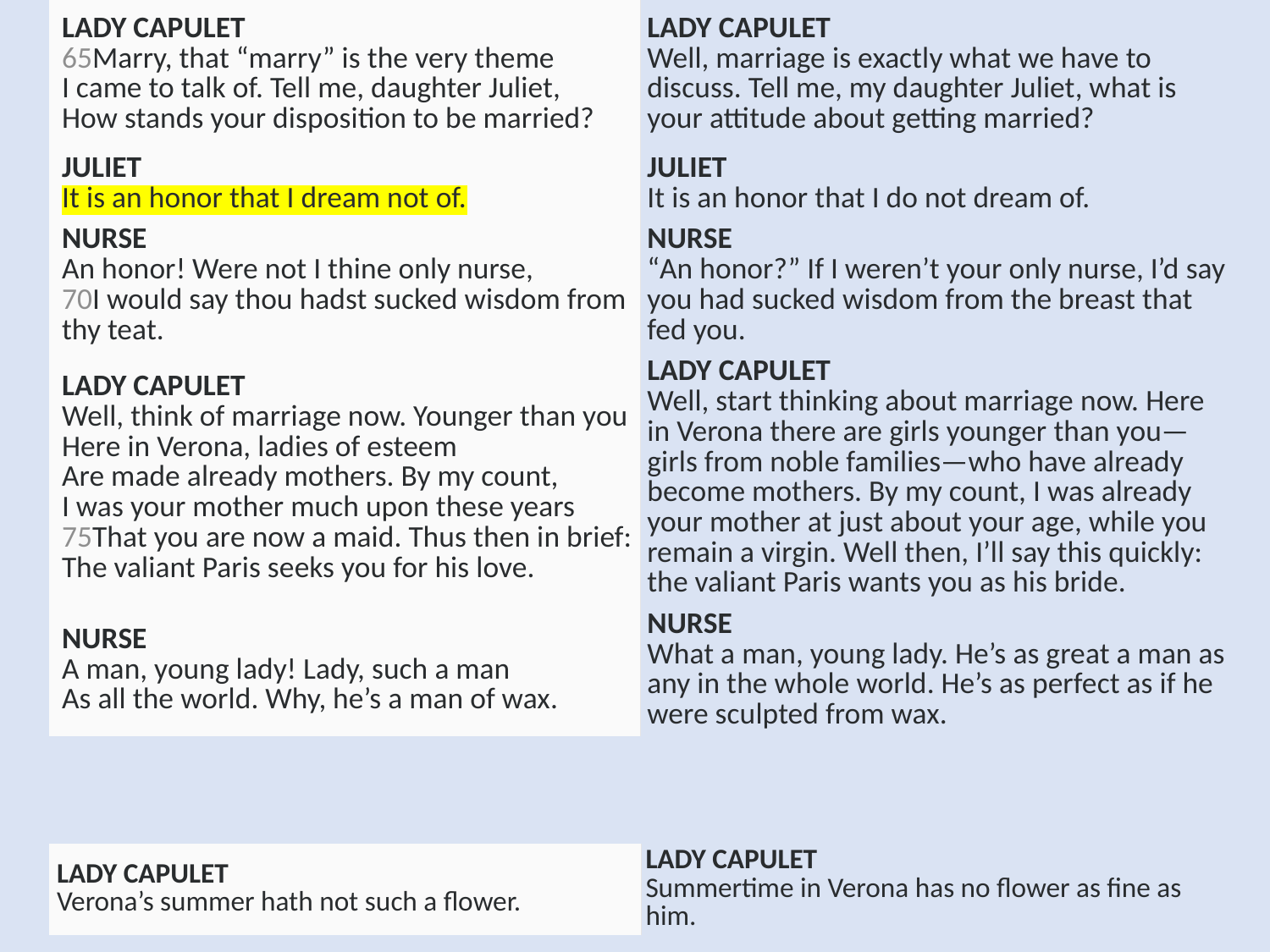

| LADY CAPULET 65Marry, that “marry” is the very theme I came to talk of. Tell me, daughter Juliet, How stands your disposition to be married? | LADY CAPULET Well, marriage is exactly what we have to discuss. Tell me, my daughter Juliet, what is your attitude about getting married? |
| --- | --- |
| JULIET It is an honor that I dream not of. | JULIET It is an honor that I do not dream of. |
| NURSE An honor! Were not I thine only nurse, 70I would say thou hadst sucked wisdom from thy teat. | NURSE “An honor?” If I weren’t your only nurse, I’d say you had sucked wisdom from the breast that fed you. |
| LADY CAPULET Well, think of marriage now. Younger than you Here in Verona, ladies of esteem Are made already mothers. By my count, I was your mother much upon these years 75That you are now a maid. Thus then in brief: The valiant Paris seeks you for his love. | LADY CAPULET Well, start thinking about marriage now. Here in Verona there are girls younger than you—girls from noble families—who have already become mothers. By my count, I was already your mother at just about your age, while you remain a virgin. Well then, I’ll say this quickly: the valiant Paris wants you as his bride. |
| NURSE A man, young lady! Lady, such a man As all the world. Why, he’s a man of wax. | NURSE What a man, young lady. He’s as great a man as any in the whole world. He’s as perfect as if he were sculpted from wax. |
| LADY CAPULET Verona’s summer hath not such a flower. | LADY CAPULET Summertime in Verona has no flower as fine as him. |
| --- | --- |